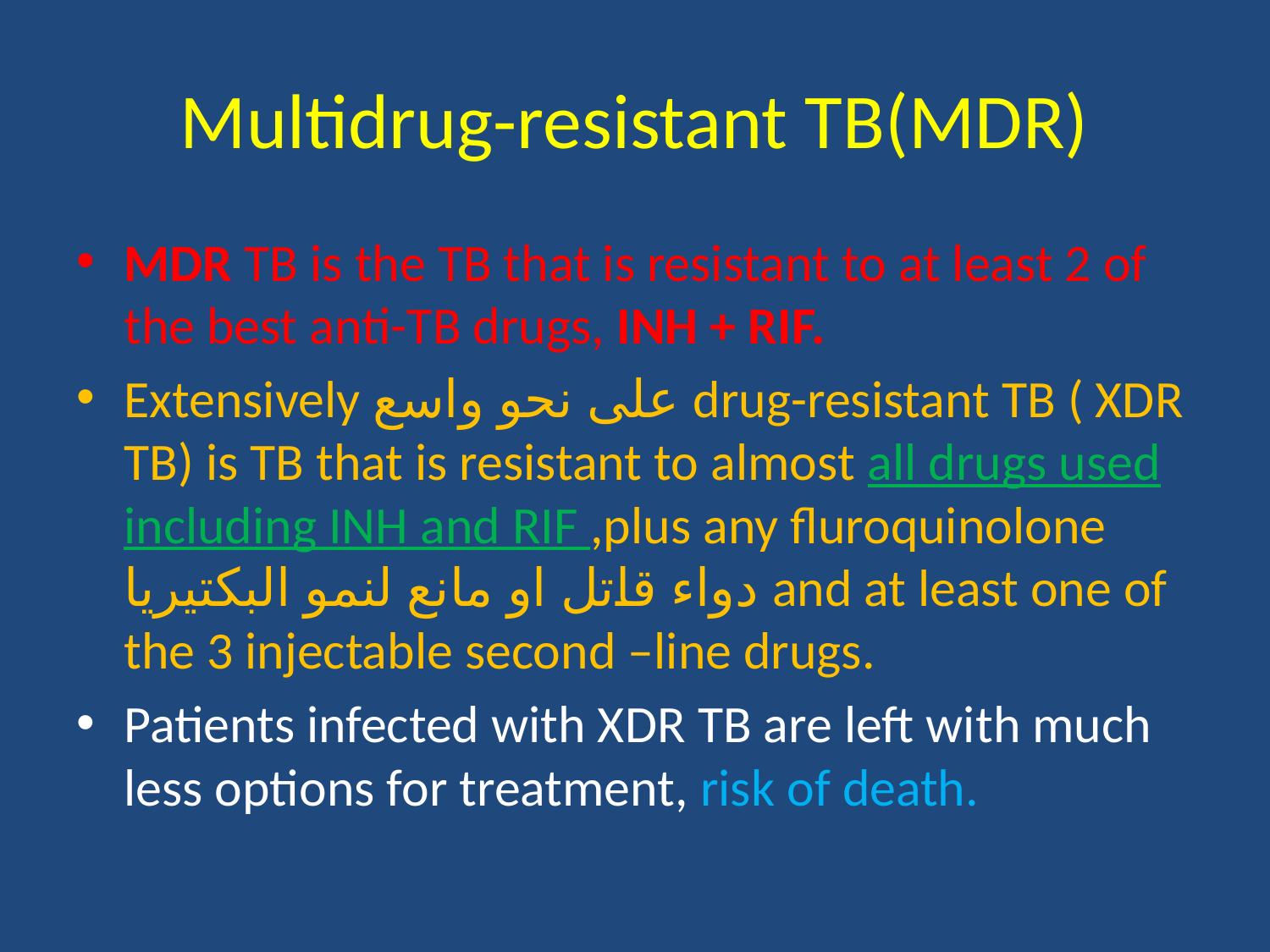

# Multidrug-resistant TB(MDR)
MDR TB is the TB that is resistant to at least 2 of the best anti-TB drugs, INH + RIF.
Extensively على نحو واسع drug-resistant TB ( XDR TB) is TB that is resistant to almost all drugs used including INH and RIF ,plus any fluroquinolone دواء قاتل او مانع لنمو البكتيريا and at least one of the 3 injectable second –line drugs.
Patients infected with XDR TB are left with much less options for treatment, risk of death.